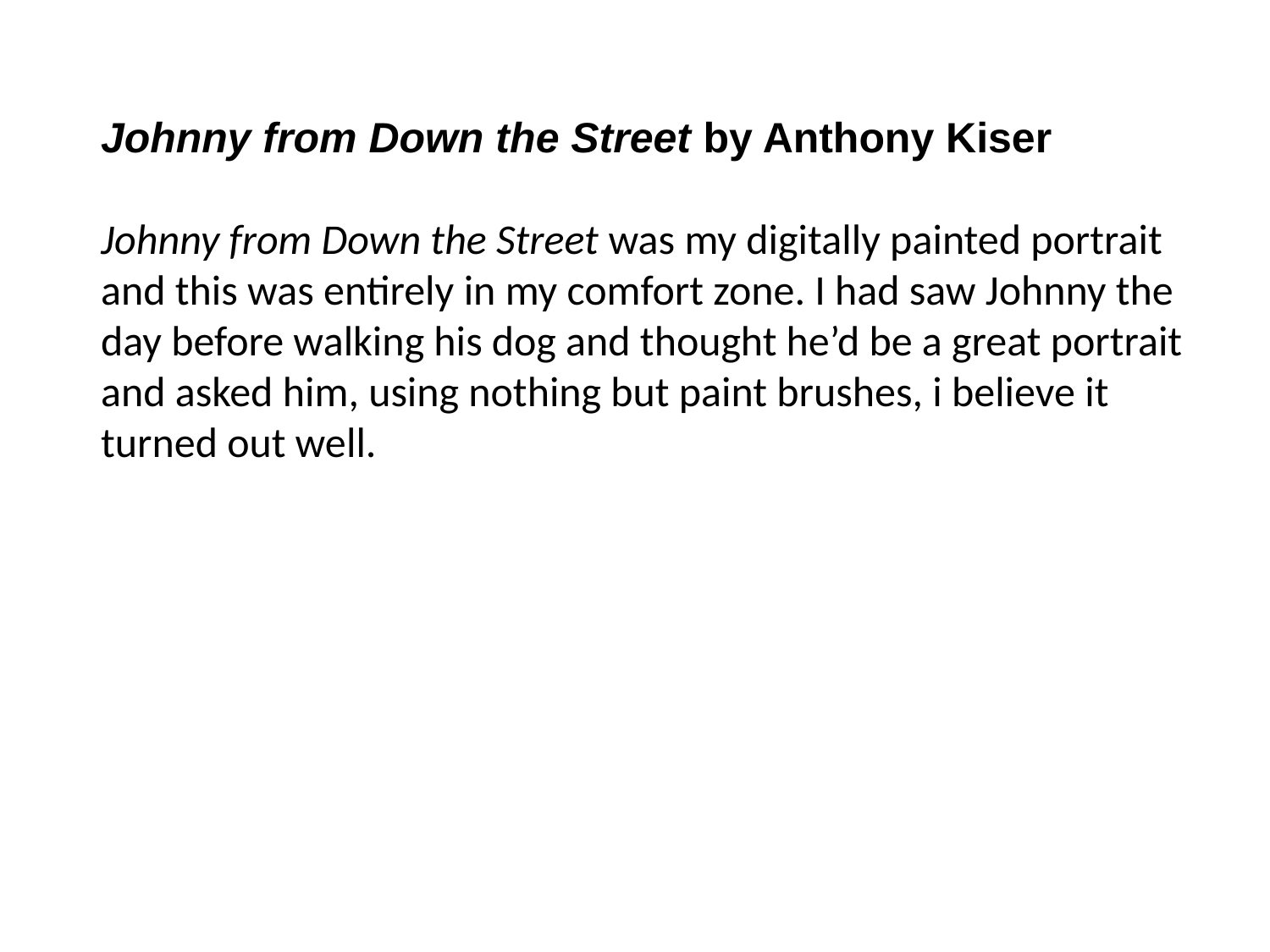

Johnny from Down the Street by Anthony Kiser

Johnny from Down the Street was my digitally painted portrait and this was entirely in my comfort zone. I had saw Johnny the day before walking his dog and thought he’d be a great portrait and asked him, using nothing but paint brushes, i believe it turned out well.